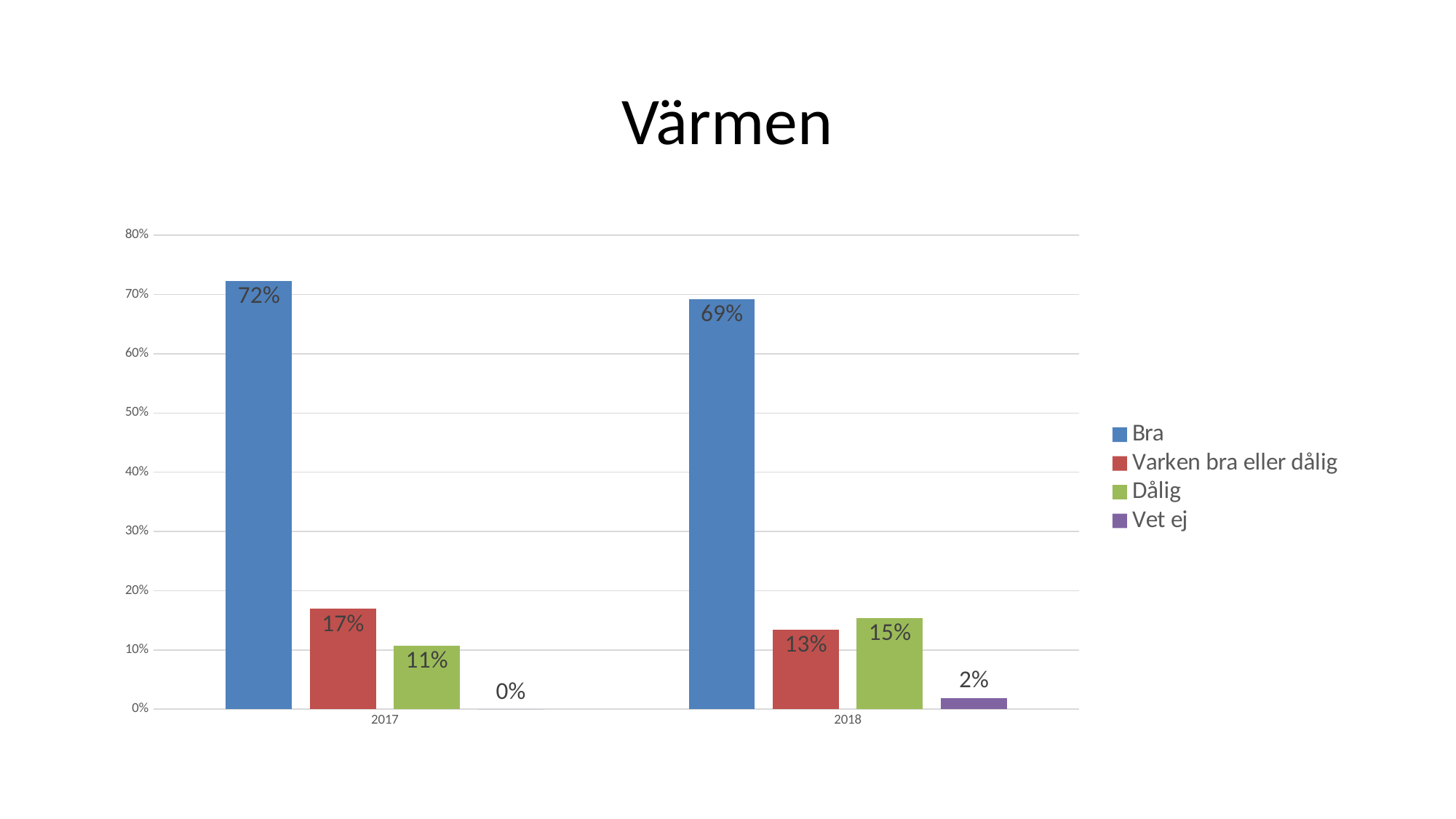

# Värmen

### Chart

| Category | Bra | Varken bra eller dålig | Dålig | Vet ej |
|---|---|---|---|---|
| 2017 | 0.7230769230769231 | 0.16923076923076924 | 0.1076923076923077 | 0.0 |
| 2018 | 0.6923076923076923 | 0.1346153846153846 | 0.15384615384615385 | 0.019230769230769232 |